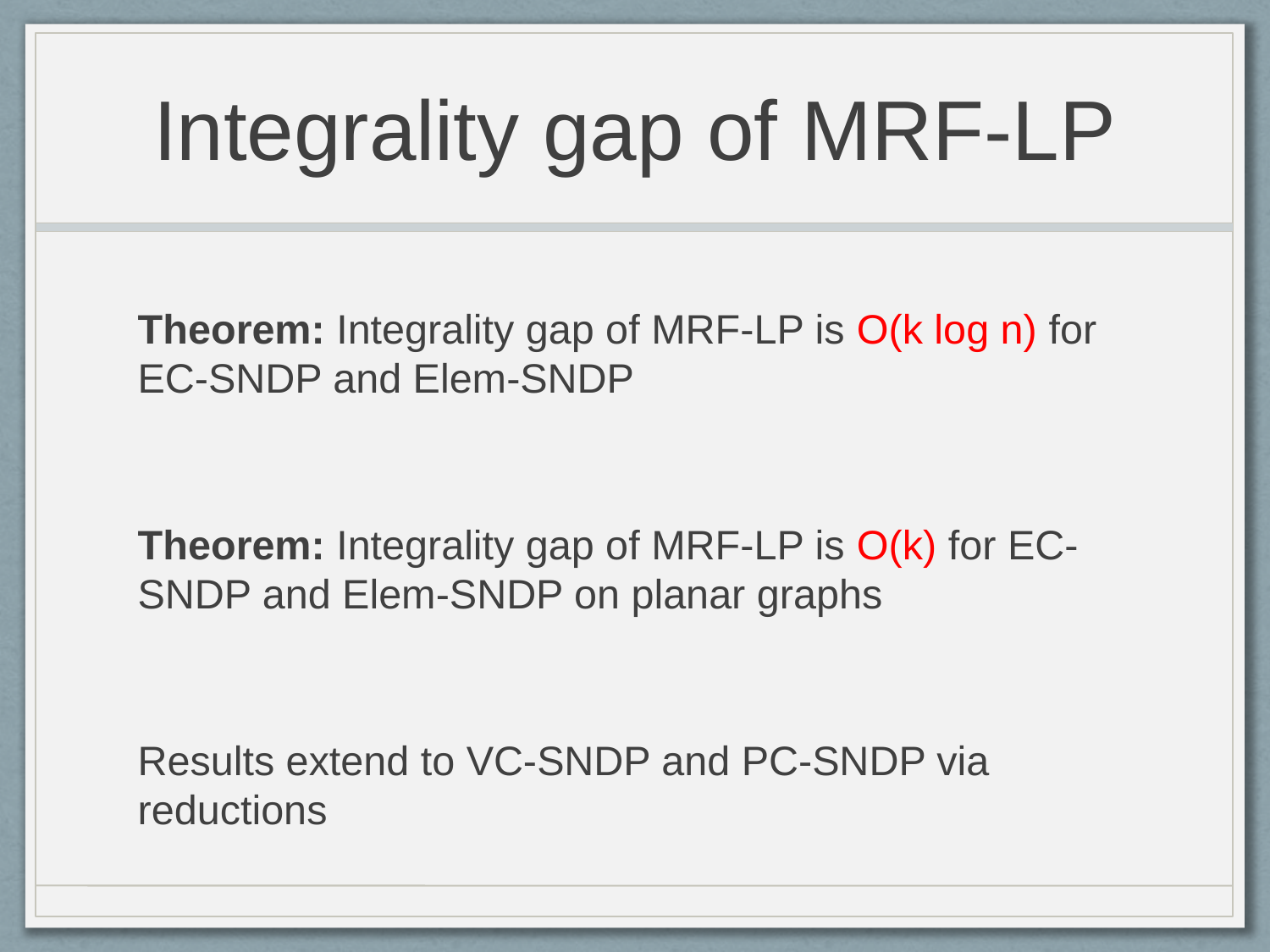

# Integrality gap of MRF-LP
Theorem: Integrality gap of MRF-LP is O(k log n) for EC-SNDP and Elem-SNDP

Theorem: Integrality gap of MRF-LP is O(k) for EC-SNDP and Elem-SNDP on planar graphs

Results extend to VC-SNDP and PC-SNDP via reductions